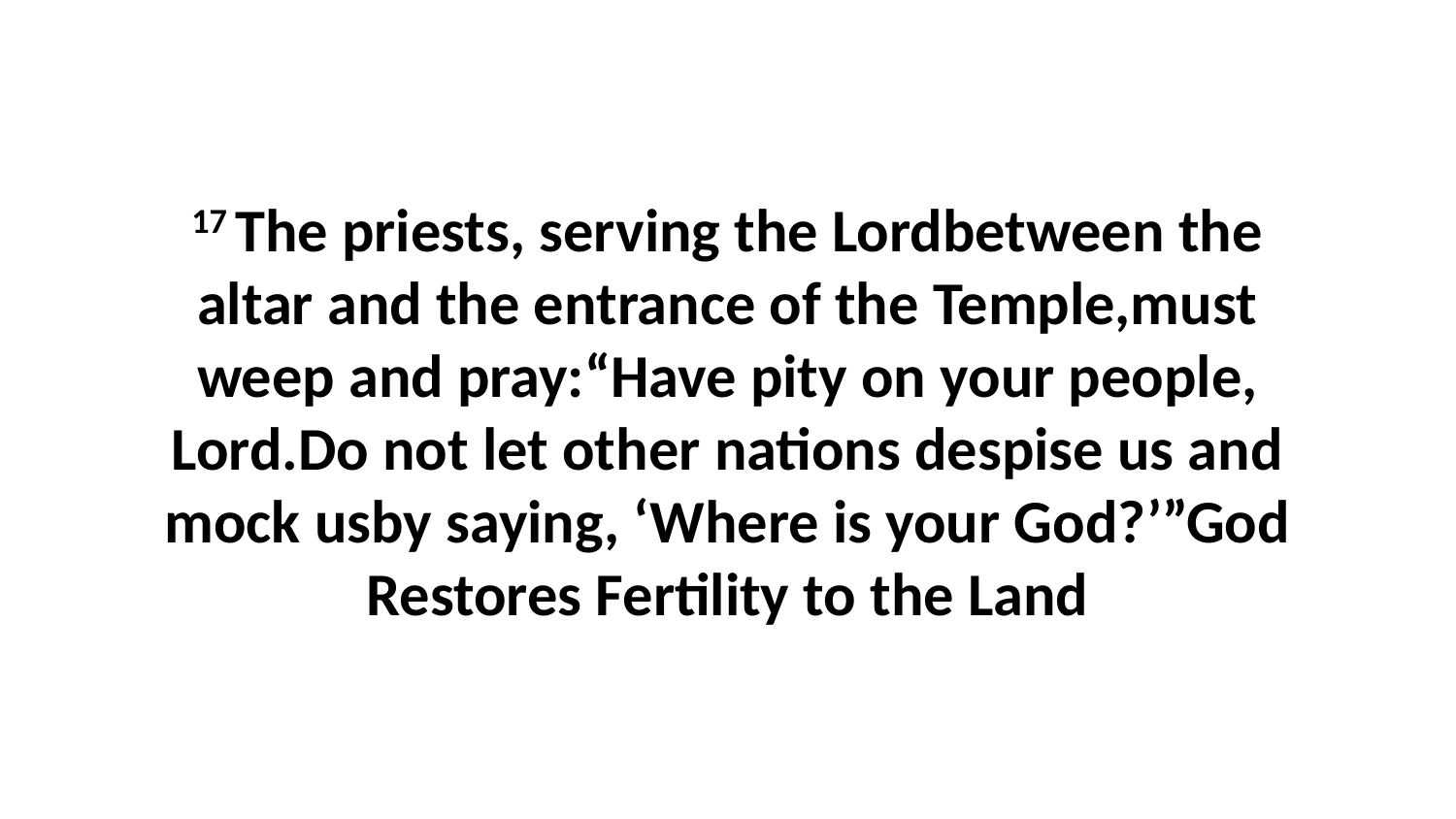

17 The priests, serving the Lordbetween the altar and the entrance of the Temple,must weep and pray:“Have pity on your people, Lord.Do not let other nations despise us and mock usby saying, ‘Where is your God?’”God Restores Fertility to the Land